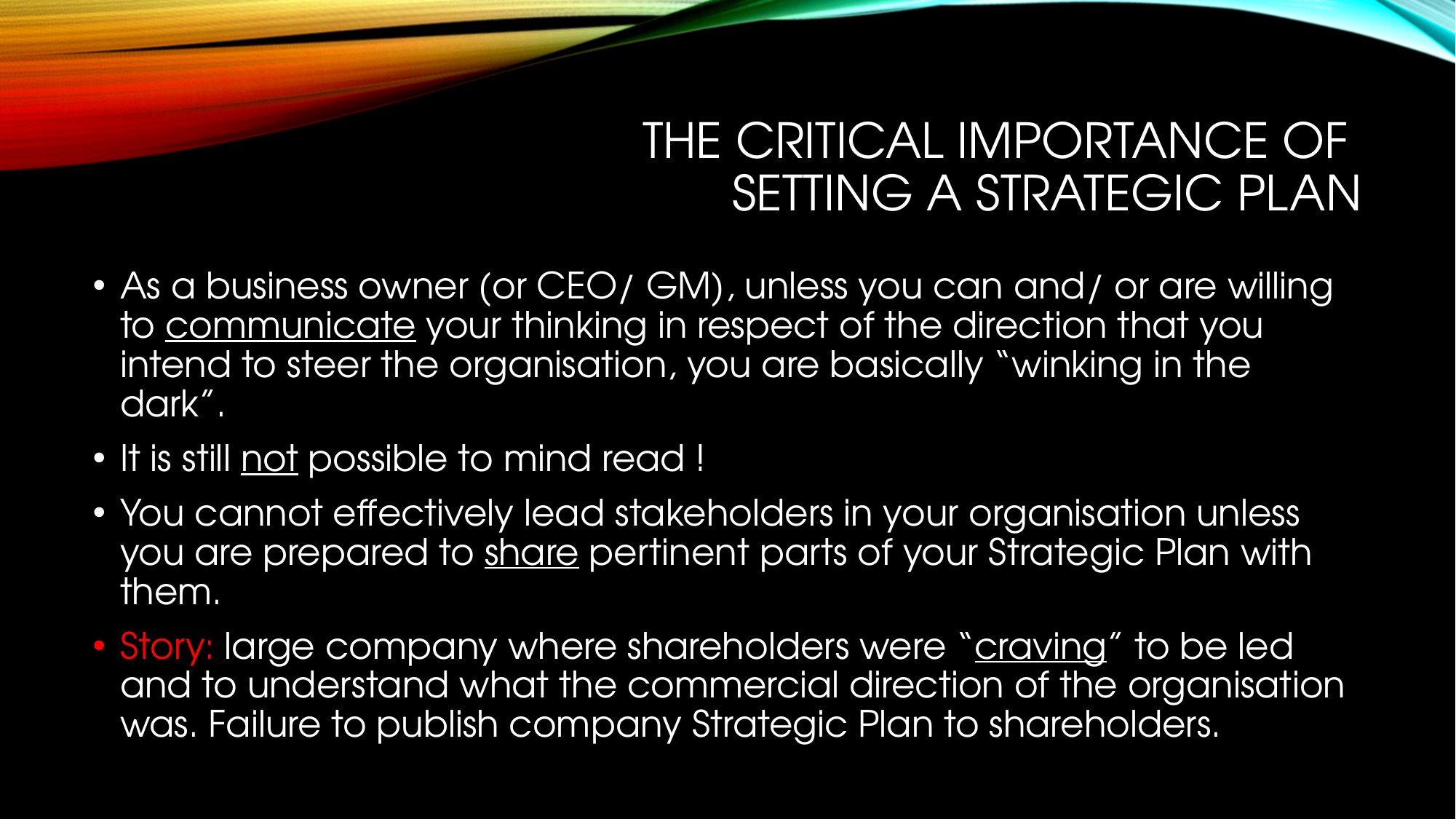

# THE CRITICAL IMPORTANCE OF SETTING A STRATEGIC PLAN
As a business owner (or CEO/ GM), unless you can and/ or are willing to communicate your thinking in respect of the direction that you intend to steer the organisation, you are basically “winking in the dark”.
It is still not possible to mind read !
You cannot effectively lead stakeholders in your organisation unless you are prepared to share pertinent parts of your Strategic Plan with them.
Story: large company where shareholders were “craving” to be led and to understand what the commercial direction of the organisation was. Failure to publish company Strategic Plan to shareholders.